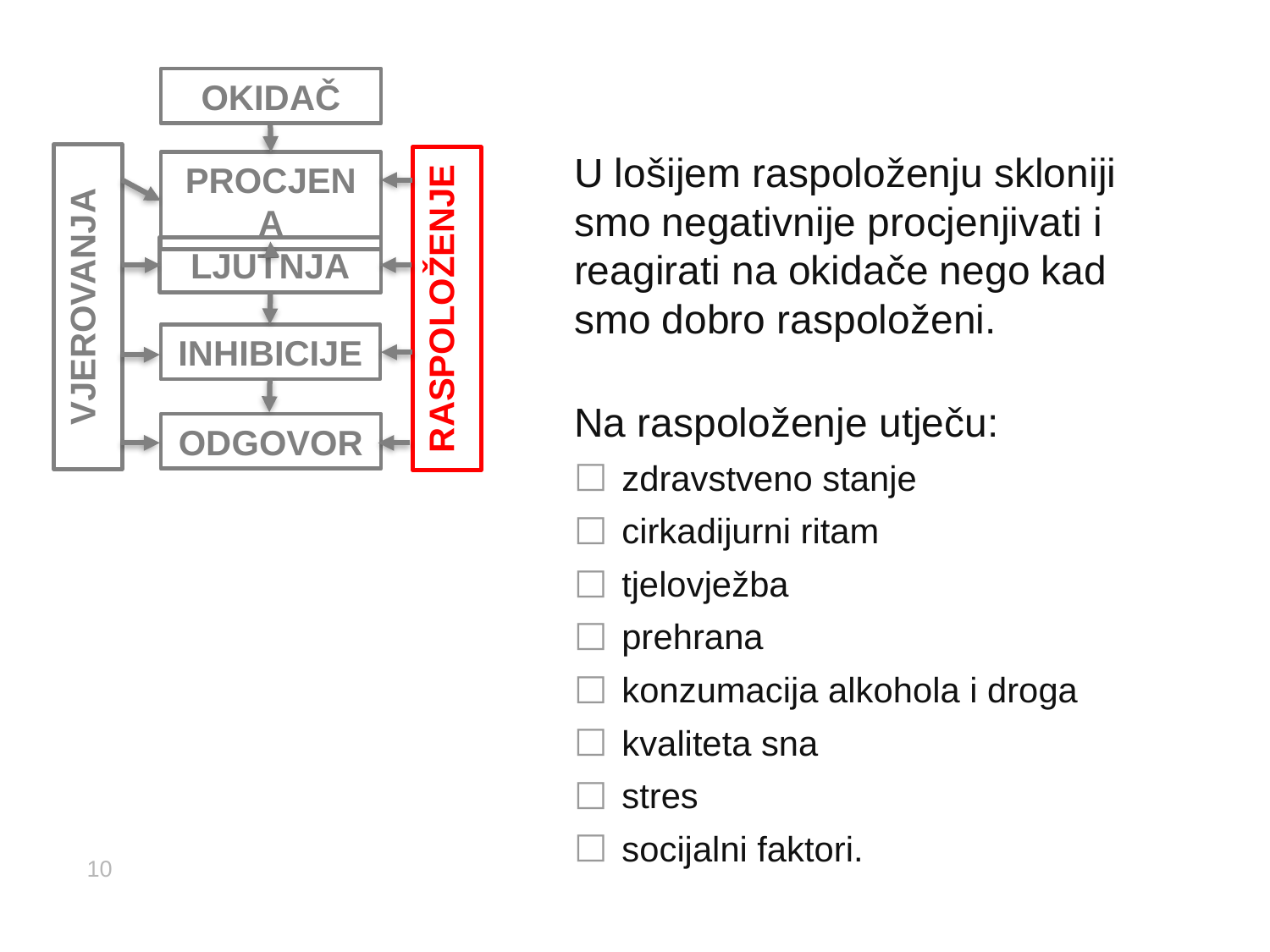

OKIDAČ
U lošijem raspoloženju skloniji smo negativnije procjenjivati i reagirati na okidače nego kad smo dobro raspoloženi.

Na raspoloženje utječu:
zdravstveno stanje
cirkadijurni ritam
tjelovježba
prehrana
konzumacija alkohola i droga
kvaliteta sna
stres
socijalni faktori.

VJEROVANJA
RASPOLOŽENJE
PROCJENA
LJUTNJA
INHIBICIJE
ODGOVOR
10